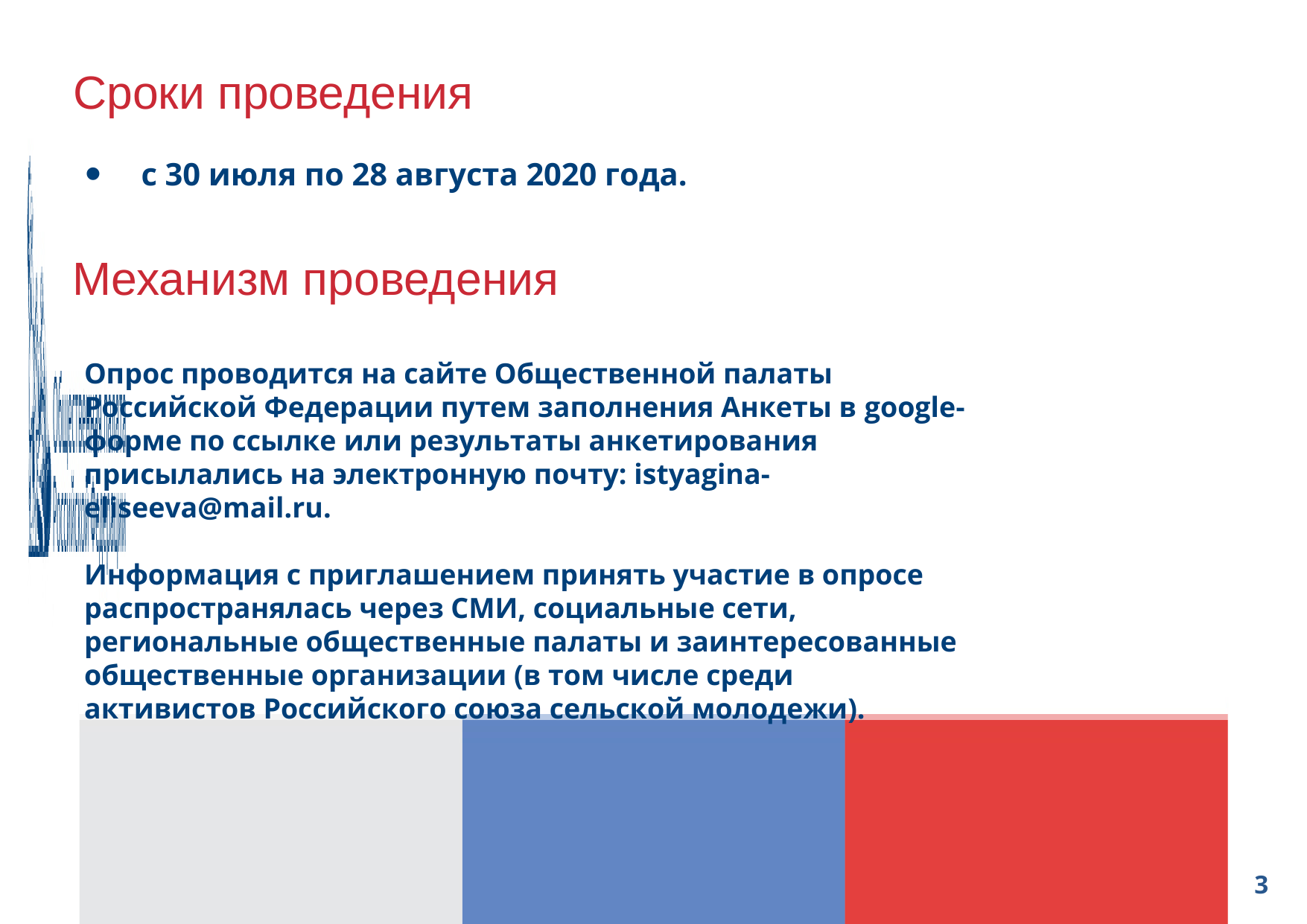

# Сроки проведения
с 30 июля по 28 августа 2020 года.
Механизм проведения
Опрос проводится на сайте Общественной палаты Российской Федерации путем заполнения Анкеты в google-форме по ссылке или результаты анкетирования присылались на электронную почту: istyagina-eliseeva@mail.ru.

Информация с приглашением принять участие в опросе распространялась через СМИ, социальные сети, региональные общественные палаты и заинтересованные общественные организации (в том числе среди активистов Российского союза сельской молодежи).
3